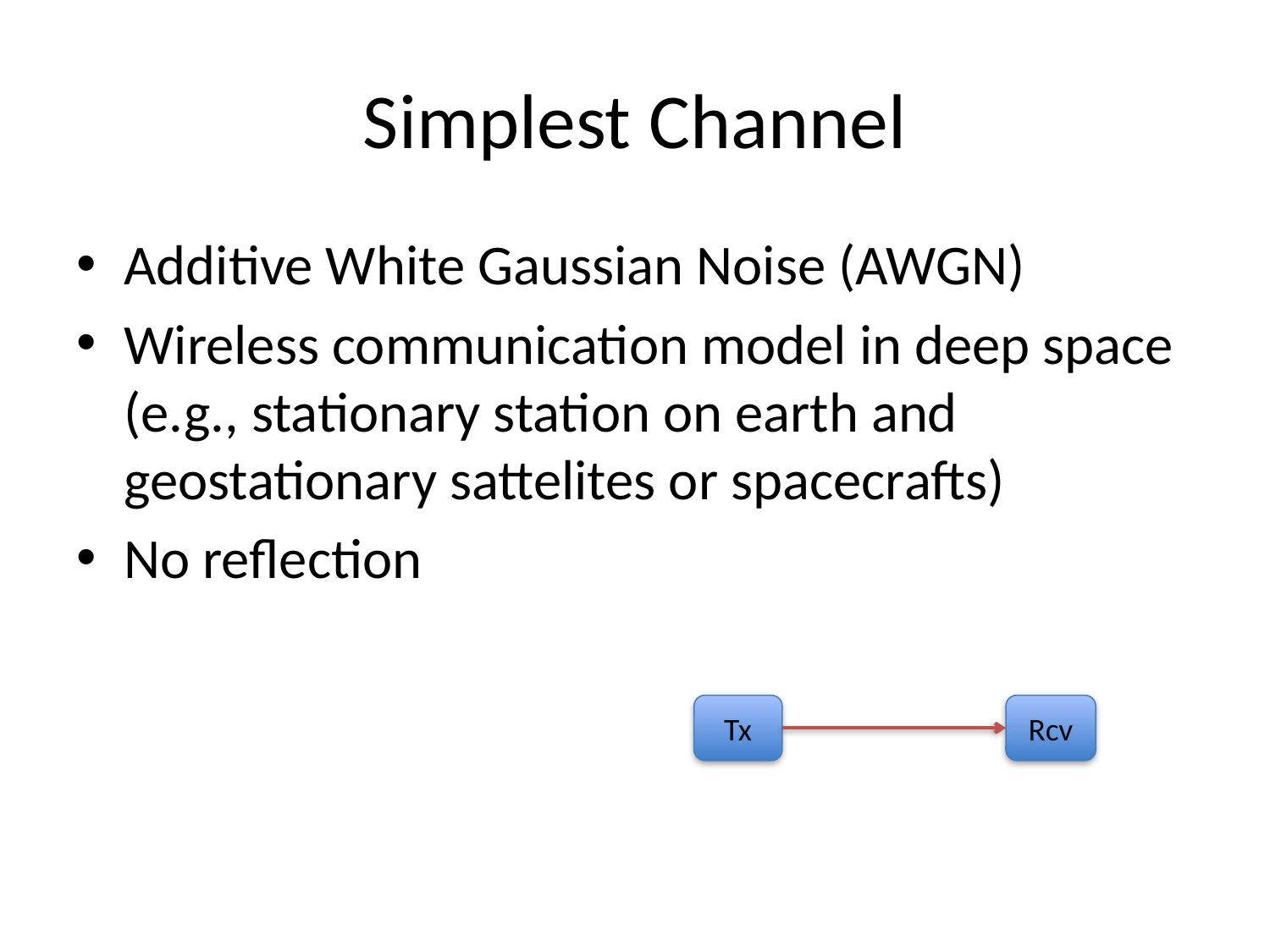

# Simplest Channel
Additive White Gaussian Noise (AWGN)
Wireless communication model in deep space (e.g., stationary station on earth and geostationary sattelites or spacecrafts)
No reflection

Tx
Rcv